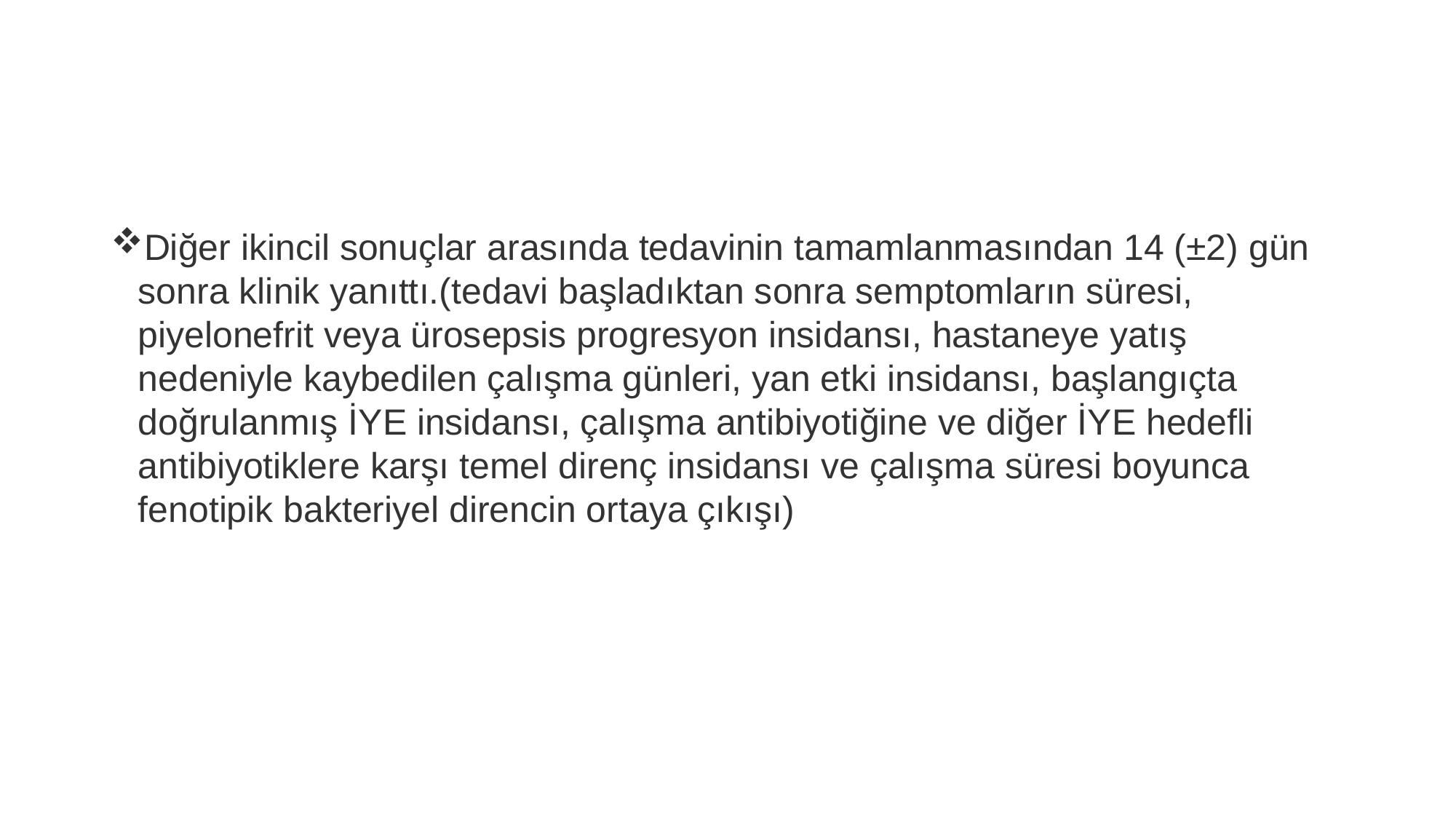

#
Diğer ikincil sonuçlar arasında tedavinin tamamlanmasından 14 (±2) gün sonra klinik yanıttı.(tedavi başladıktan sonra semptomların süresi, piyelonefrit veya ürosepsis progresyon insidansı, hastaneye yatış nedeniyle kaybedilen çalışma günleri, yan etki insidansı, başlangıçta doğrulanmış İYE insidansı, çalışma antibiyotiğine ve diğer İYE hedefli antibiyotiklere karşı temel direnç insidansı ve çalışma süresi boyunca fenotipik bakteriyel direncin ortaya çıkışı)